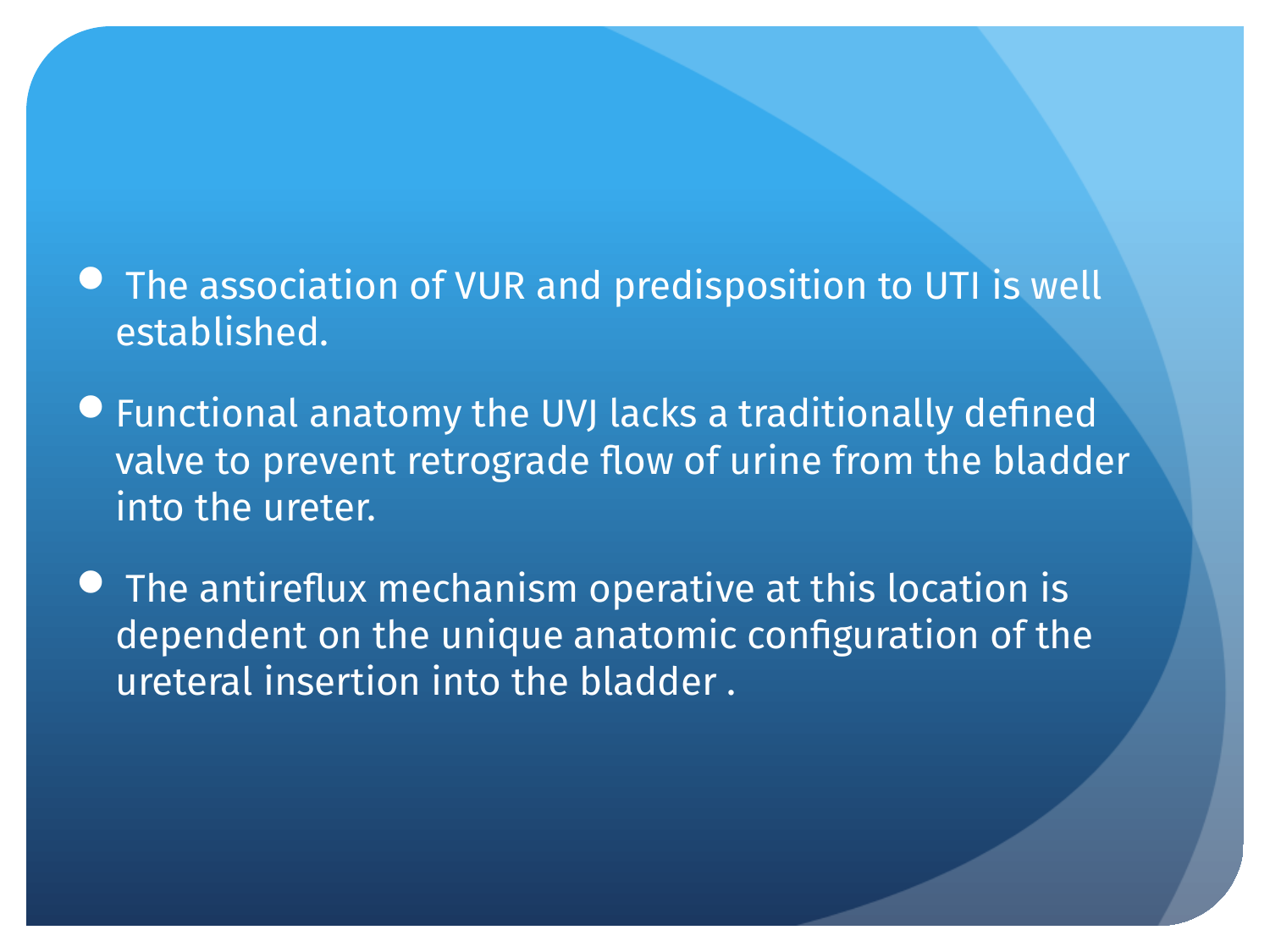

#
 The association of VUR and predisposition to UTI is well established.
Functional anatomy the UVJ lacks a traditionally defined valve to prevent retrograde flow of urine from the bladder into the ureter.
 The antireflux mechanism operative at this location is dependent on the unique anatomic configuration of the ureteral insertion into the bladder .